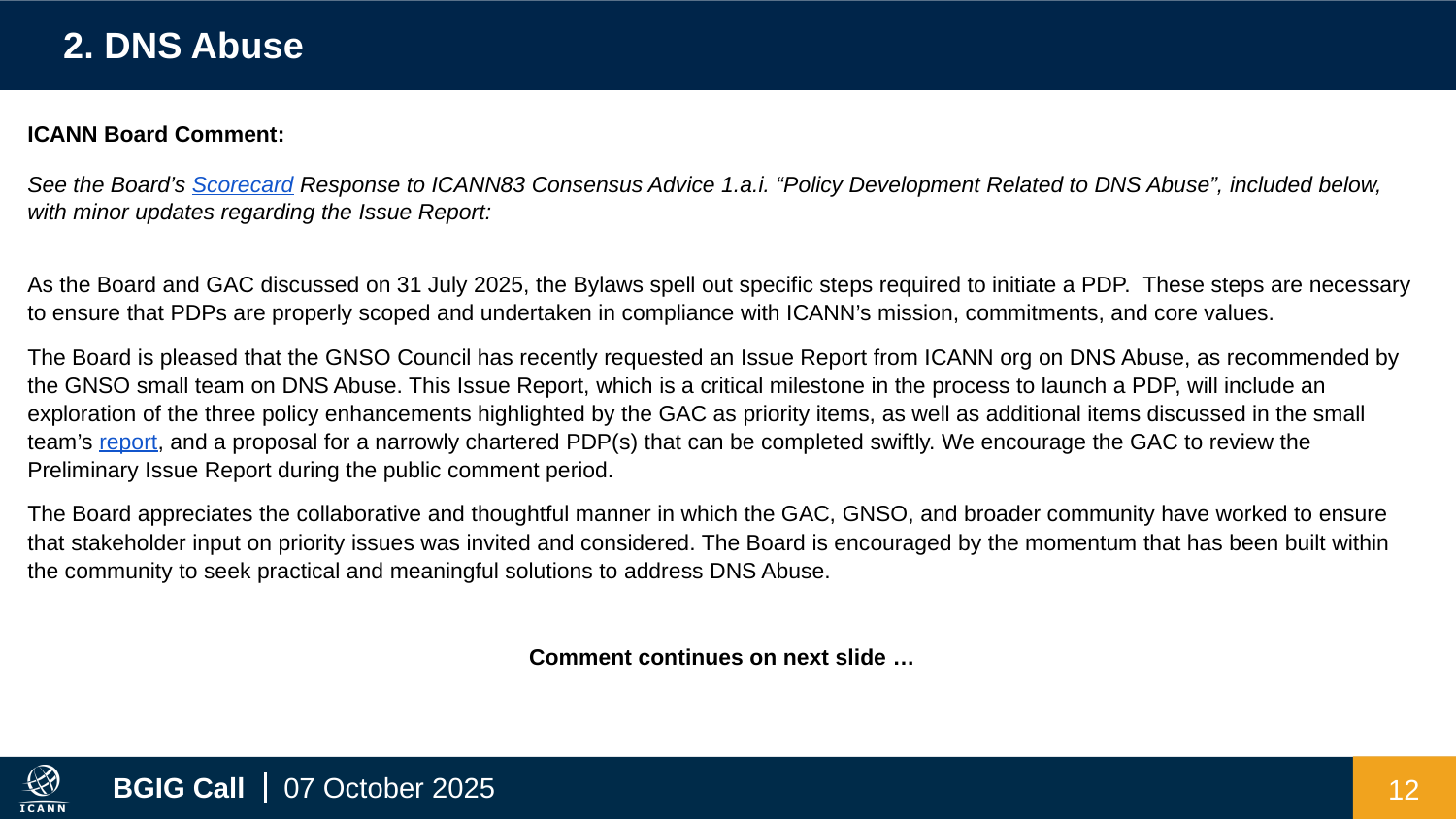

2. DNS Abuse

ICANN Board Comment:
See the Board’s Scorecard Response to ICANN83 Consensus Advice 1.a.i. “Policy Development Related to DNS Abuse”, included below, with minor updates regarding the Issue Report:

As the Board and GAC discussed on 31 July 2025, the Bylaws spell out specific steps required to initiate a PDP.  These steps are necessary to ensure that PDPs are properly scoped and undertaken in compliance with ICANN’s mission, commitments, and core values.
The Board is pleased that the GNSO Council has recently requested an Issue Report from ICANN org on DNS Abuse, as recommended by the GNSO small team on DNS Abuse. This Issue Report, which is a critical milestone in the process to launch a PDP, will include an exploration of the three policy enhancements highlighted by the GAC as priority items, as well as additional items discussed in the small team’s report, and a proposal for a narrowly chartered PDP(s) that can be completed swiftly. We encourage the GAC to review the Preliminary Issue Report during the public comment period.
The Board appreciates the collaborative and thoughtful manner in which the GAC, GNSO, and broader community have worked to ensure that stakeholder input on priority issues was invited and considered. The Board is encouraged by the momentum that has been built within the community to seek practical and meaningful solutions to address DNS Abuse.

Comment continues on next slide …